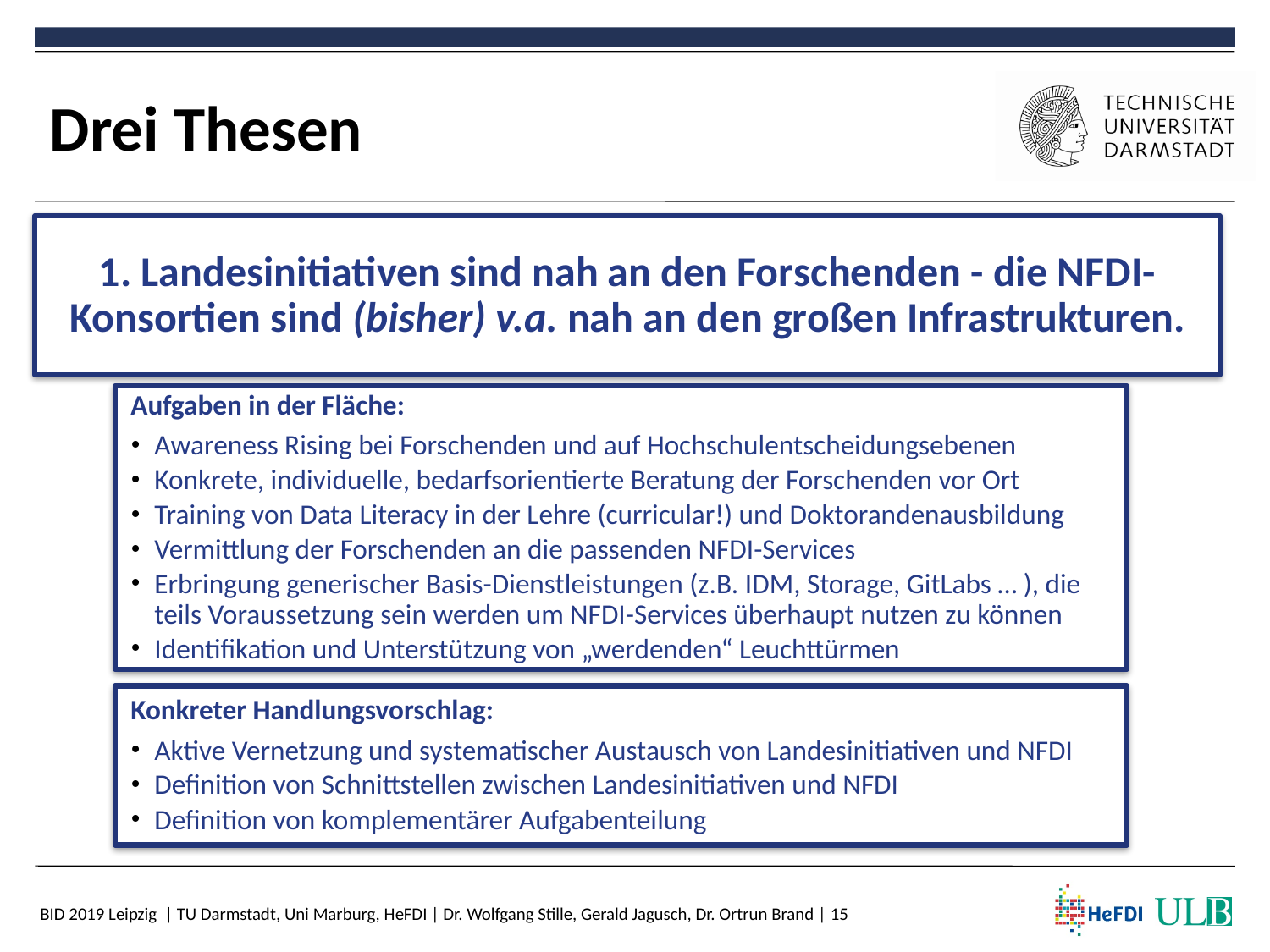

# Drei Thesen
1. Landesinitiativen sind nah an den Forschenden - die NFDI-Konsortien sind (bisher) v.a. nah an den großen Infrastrukturen.
Aufgaben in der Fläche:
Awareness Rising bei Forschenden und auf Hochschulentscheidungsebenen
Konkrete, individuelle, bedarfsorientierte Beratung der Forschenden vor Ort
Training von Data Literacy in der Lehre (curricular!) und Doktorandenausbildung
Vermittlung der Forschenden an die passenden NFDI-Services
Erbringung generischer Basis-Dienstleistungen (z.B. IDM, Storage, GitLabs … ), die teils Voraussetzung sein werden um NFDI-Services überhaupt nutzen zu können
Identifikation und Unterstützung von „werdenden“ Leuchttürmen
Konkreter Handlungsvorschlag:
Aktive Vernetzung und systematischer Austausch von Landesinitiativen und NFDI
Definition von Schnittstellen zwischen Landesinitiativen und NFDI
Definition von komplementärer Aufgabenteilung